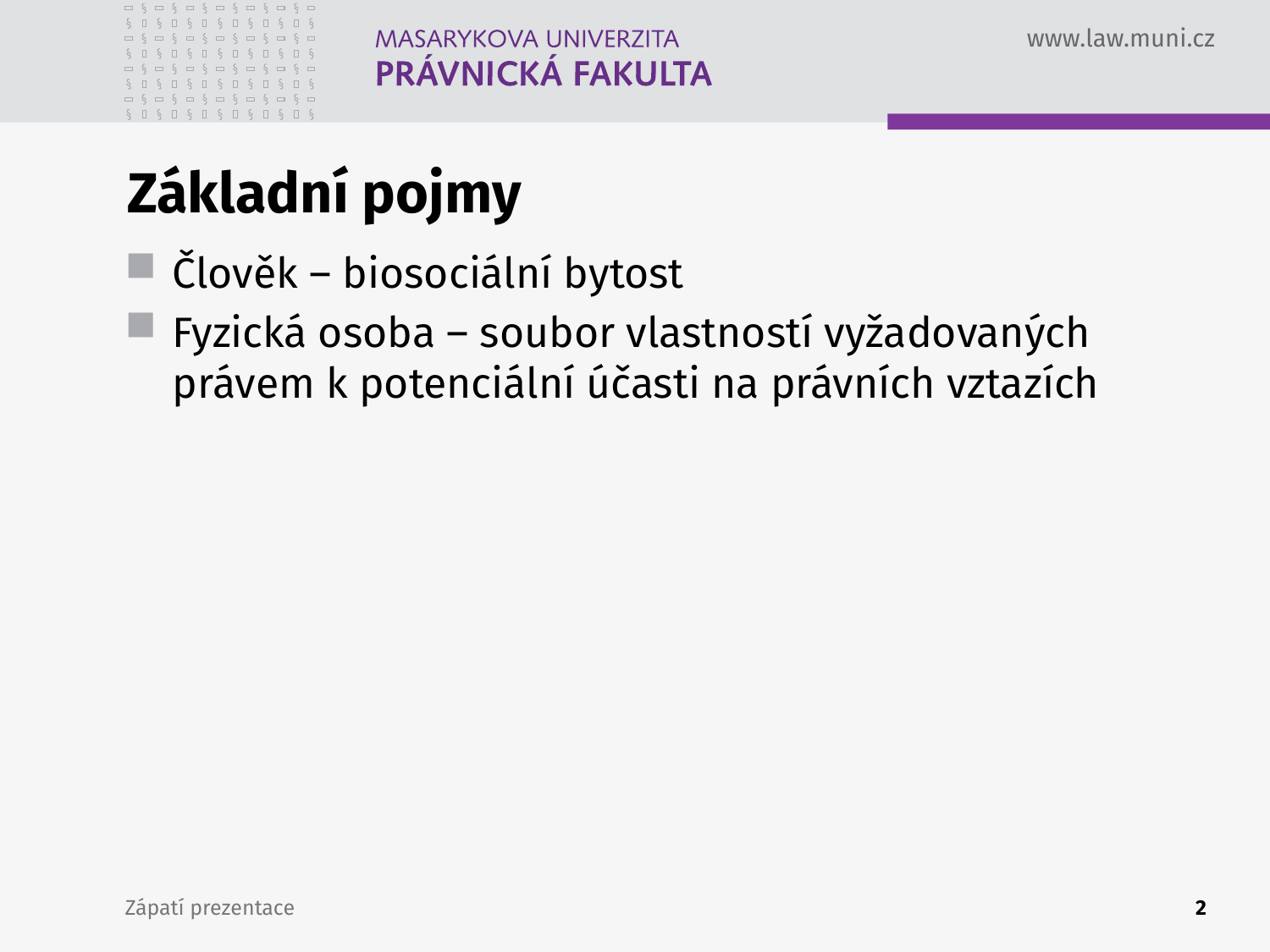

# Základní pojmy
Člověk – biosociální bytost
Fyzická osoba – soubor vlastností vyžadovaných právem k potenciální účasti na právních vztazích
Zápatí prezentace
2